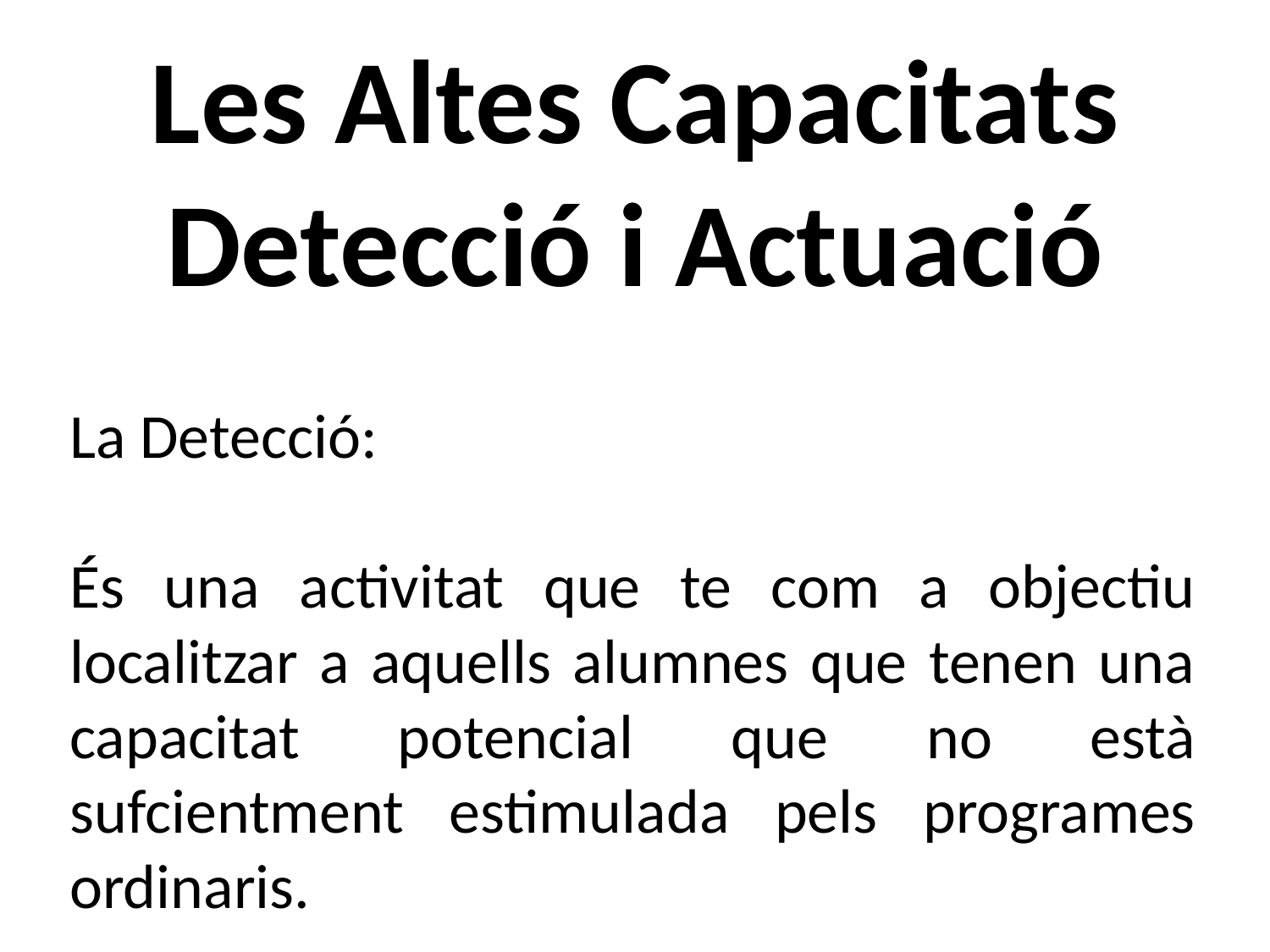

# Les Altes Capacitats Detecció i Actuació
La Detecció:

És una activitat que te com a objectiu localitzar a aquells alumnes que tenen una capacitat potencial que no està sufcientment estimulada pels programes ordinaris.